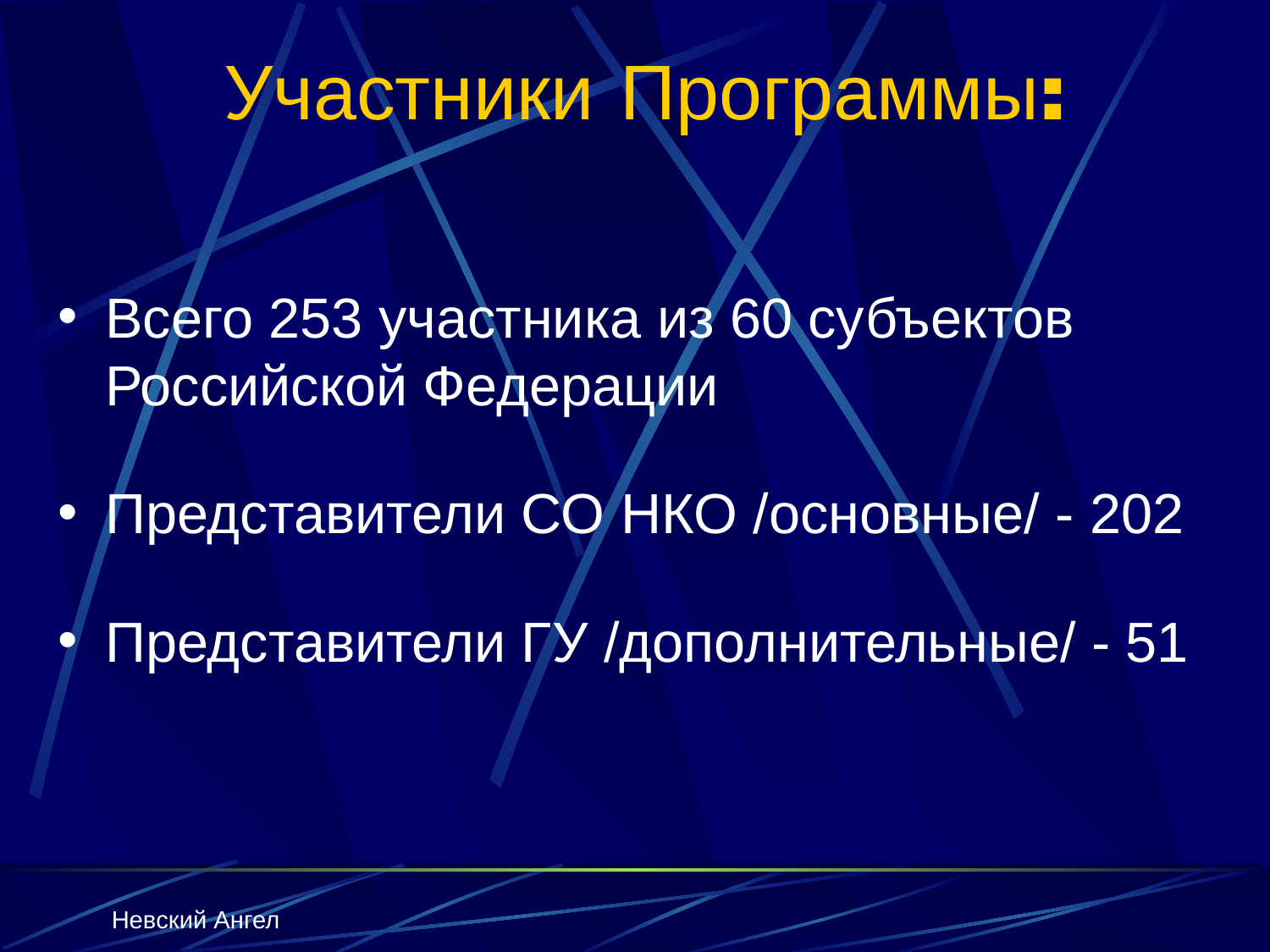

# Участники Программы:
Всего 253 участника из 60 субъектов Российской Федерации

Представители СО НКО /основные/ - 202

Представители ГУ /дополнительные/ - 51
Невский Ангел